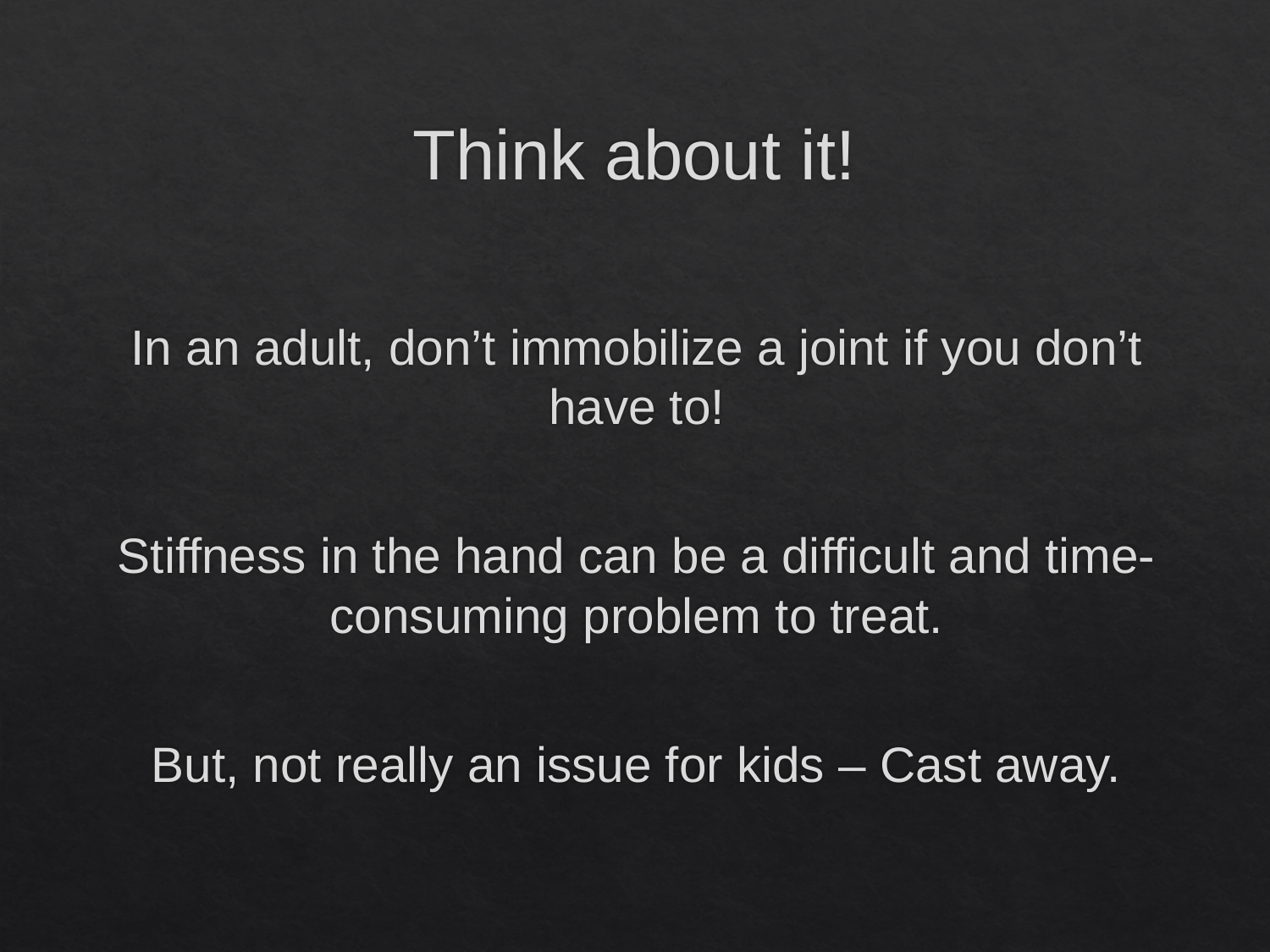

# Think about it!

In an adult, don’t immobilize a joint if you don’t have to!

Stiffness in the hand can be a difficult and time-consuming problem to treat.

But, not really an issue for kids – Cast away.